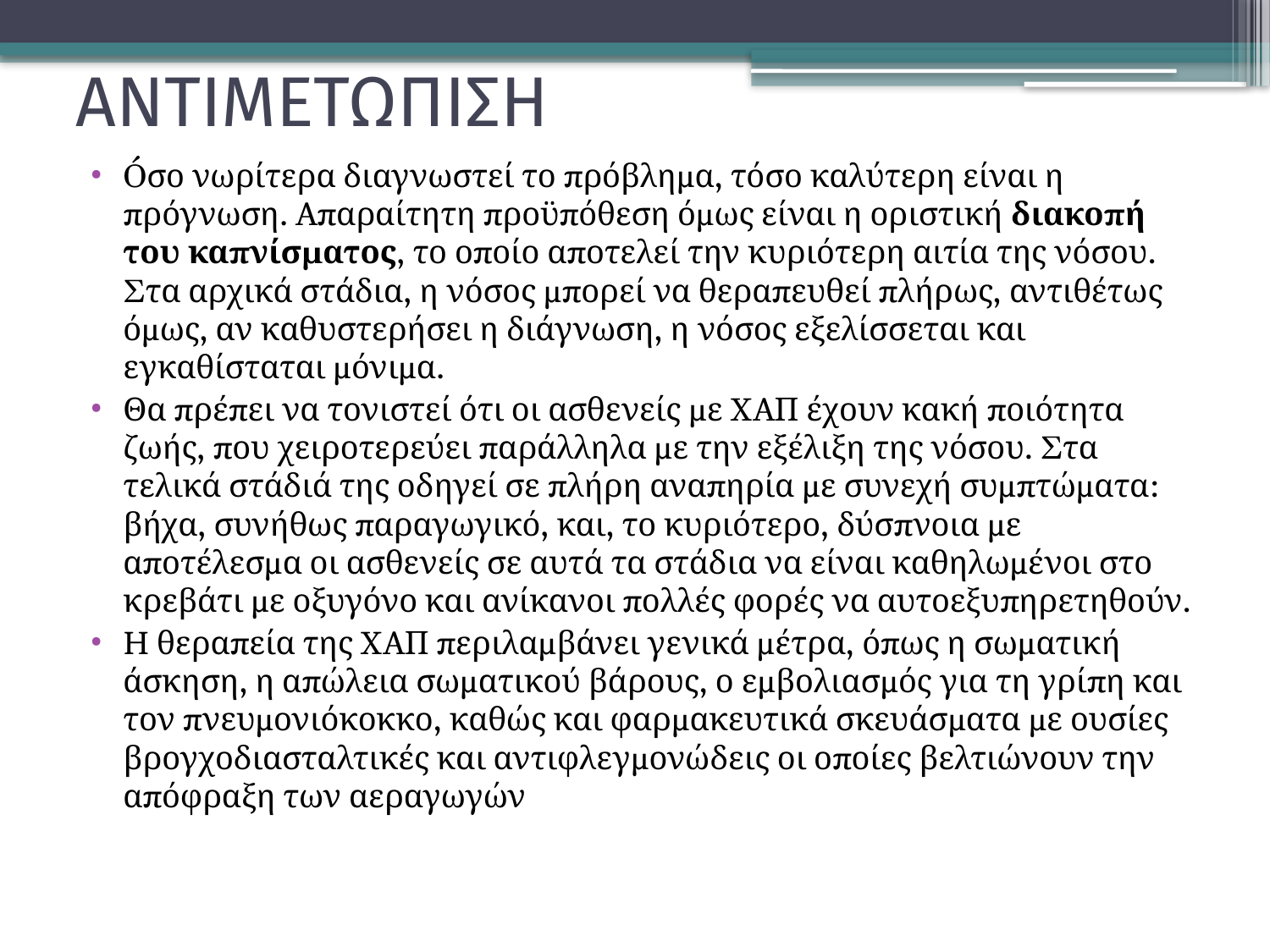

# ΑΝΤΙΜΕΤΩΠΙΣΗ
Όσο νωρίτερα διαγνωστεί το πρόβλημα, τόσο καλύτερη είναι η πρόγνωση. Απαραίτητη προϋπόθεση όμως είναι η οριστική διακοπή του καπνίσματος, το οποίο αποτελεί την κυριότερη αιτία της νόσου. Στα αρχικά στάδια, η νόσος μπορεί να θεραπευθεί πλήρως, αντιθέτως όμως, αν καθυστερήσει η διάγνωση, η νόσος εξελίσσεται και εγκαθίσταται μόνιμα.
Θα πρέπει να τονιστεί ότι οι ασθενείς με ΧΑΠ έχουν κακή ποιότητα ζωής, που χειροτερεύει παράλληλα με την εξέλιξη της νόσου. Στα τελικά στάδιά της οδηγεί σε πλήρη αναπηρία με συνεχή συμπτώματα: βήχα, συνήθως παραγωγικό, και, το κυριότερο, δύσπνοια με αποτέλεσμα οι ασθενείς σε αυτά τα στάδια να είναι καθηλωμένοι στο κρεβάτι με οξυγόνο και ανίκανοι πολλές φορές να αυτοεξυπηρετηθούν.
Η θεραπεία της ΧΑΠ περιλαμβάνει γενικά μέτρα, όπως η σωματική άσκηση, η απώλεια σωματικού βάρους, ο εμβολιασμός για τη γρίπη και τον πνευμονιόκοκκο, καθώς και φαρμακευτικά σκευάσματα με ουσίες βρογχοδιασταλτικές και αντιφλεγμονώδεις οι οποίες βελτιώνουν την απόφραξη των αεραγωγών